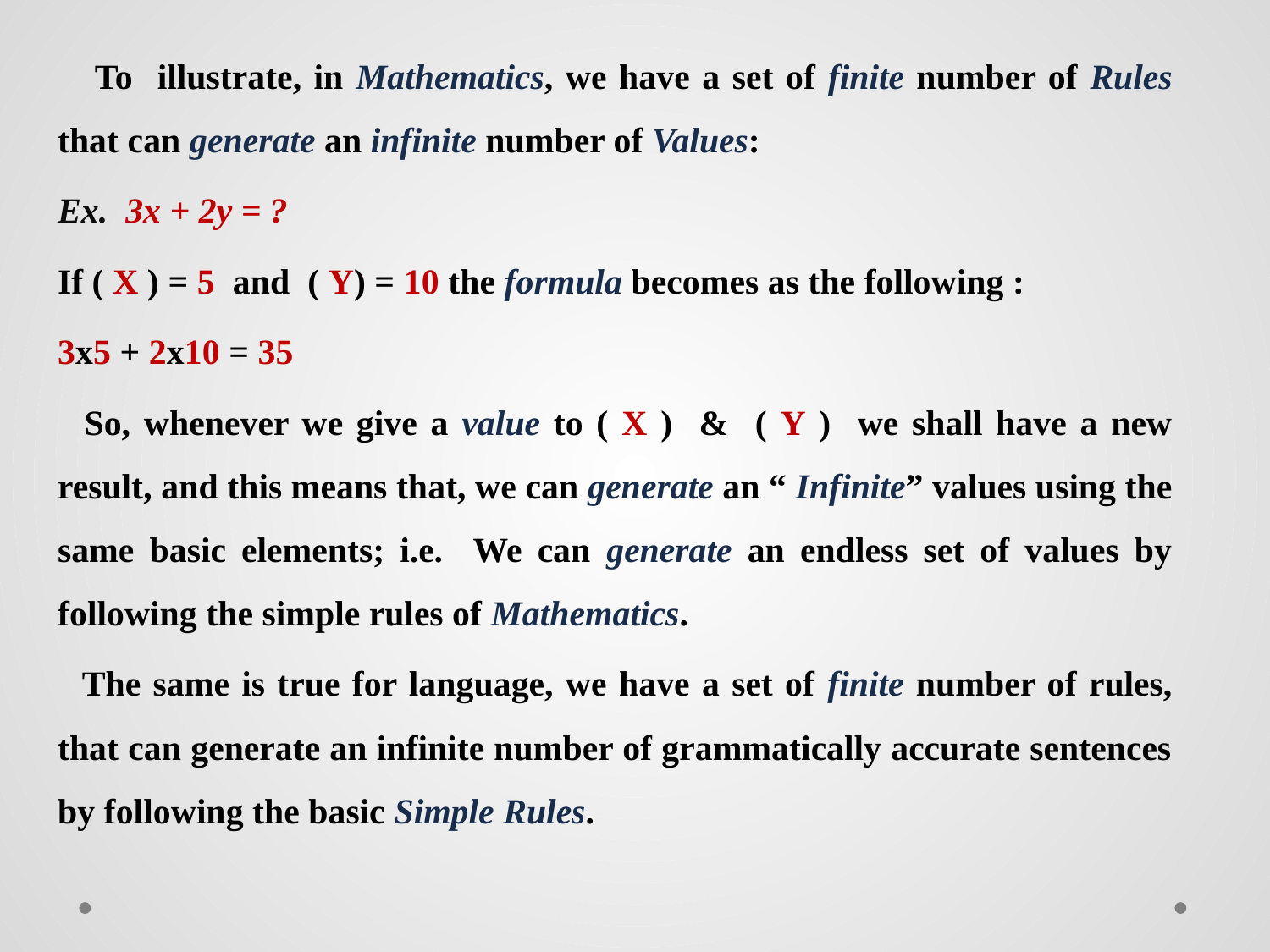

To  illustrate, in Mathematics, we have a set of finite number of Rules that can generate an infinite number of Values:
Ex.  3x + 2y = ?
If ( X ) = 5  and  ( Y) = 10 the formula becomes as the following :
3x5 + 2x10 = 35
  So, whenever we give a value to ( X )  &  ( Y )  we shall have a new result, and this means that, we can generate an “ Infinite” values using the same basic elements; i.e.  We can generate an endless set of values by following the simple rules of Mathematics.
  The same is true for language, we have a set of finite number of rules, that can generate an infinite number of grammatically accurate sentences by following the basic Simple Rules.